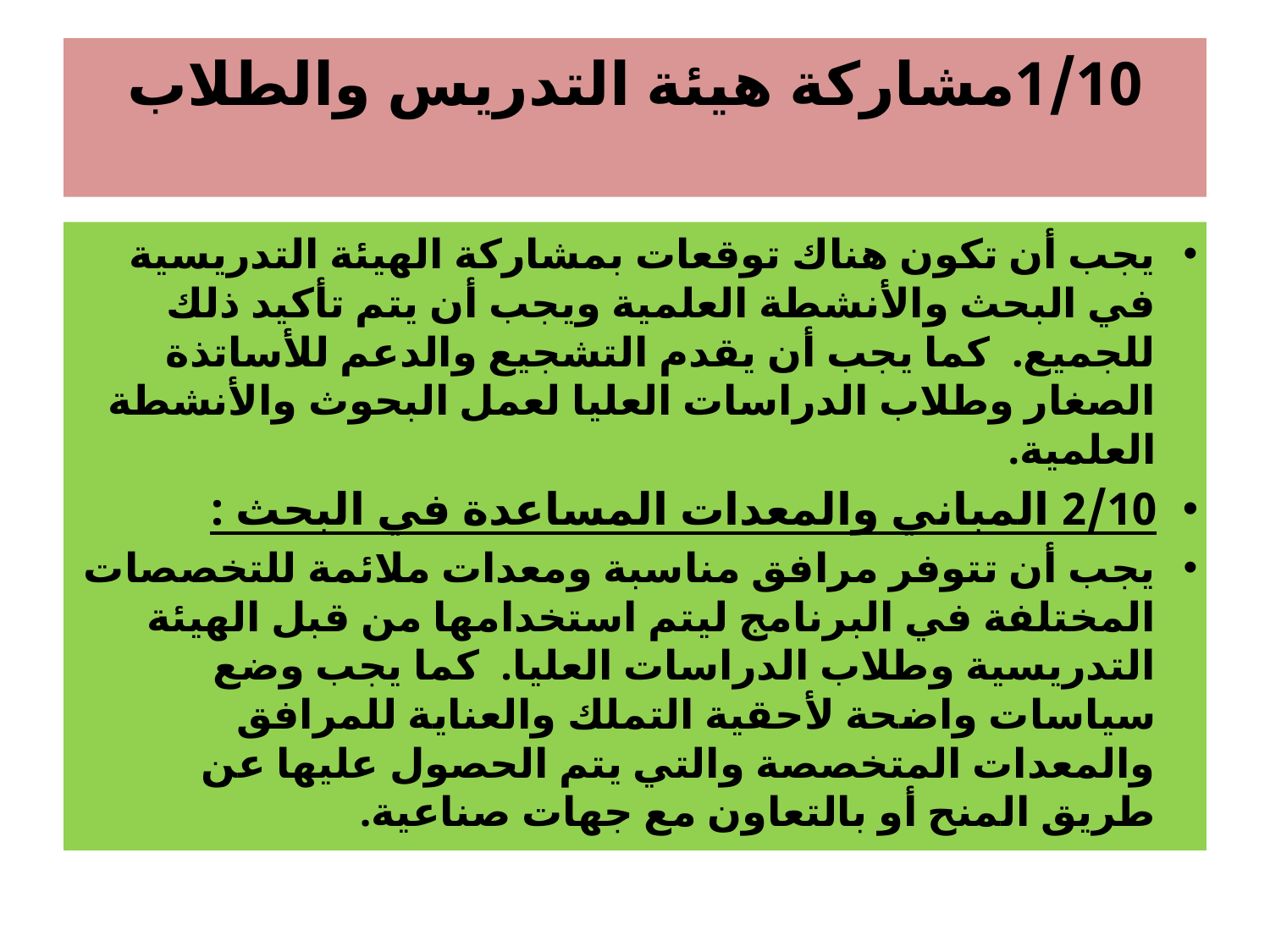

# 1/10	مشاركة هيئة التدريس والطلاب
يجب أن تكون هناك توقعات بمشاركة الهيئة التدريسية في البحث والأنشطة العلمية ويجب أن يتم تأكيد ذلك للجميع.  كما يجب أن يقدم التشجيع والدعم للأساتذة الصغار وطلاب الدراسات العليا لعمل البحوث والأنشطة العلمية.
2/10 المباني والمعدات المساعدة في البحث :
يجب أن تتوفر مرافق مناسبة ومعدات ملائمة للتخصصات المختلفة في البرنامج ليتم استخدامها من قبل الهيئة التدريسية وطلاب الدراسات العليا.  كما يجب وضع سياسات واضحة لأحقية التملك والعناية للمرافق والمعدات المتخصصة والتي يتم الحصول عليها عن طريق المنح أو بالتعاون مع جهات صناعية.